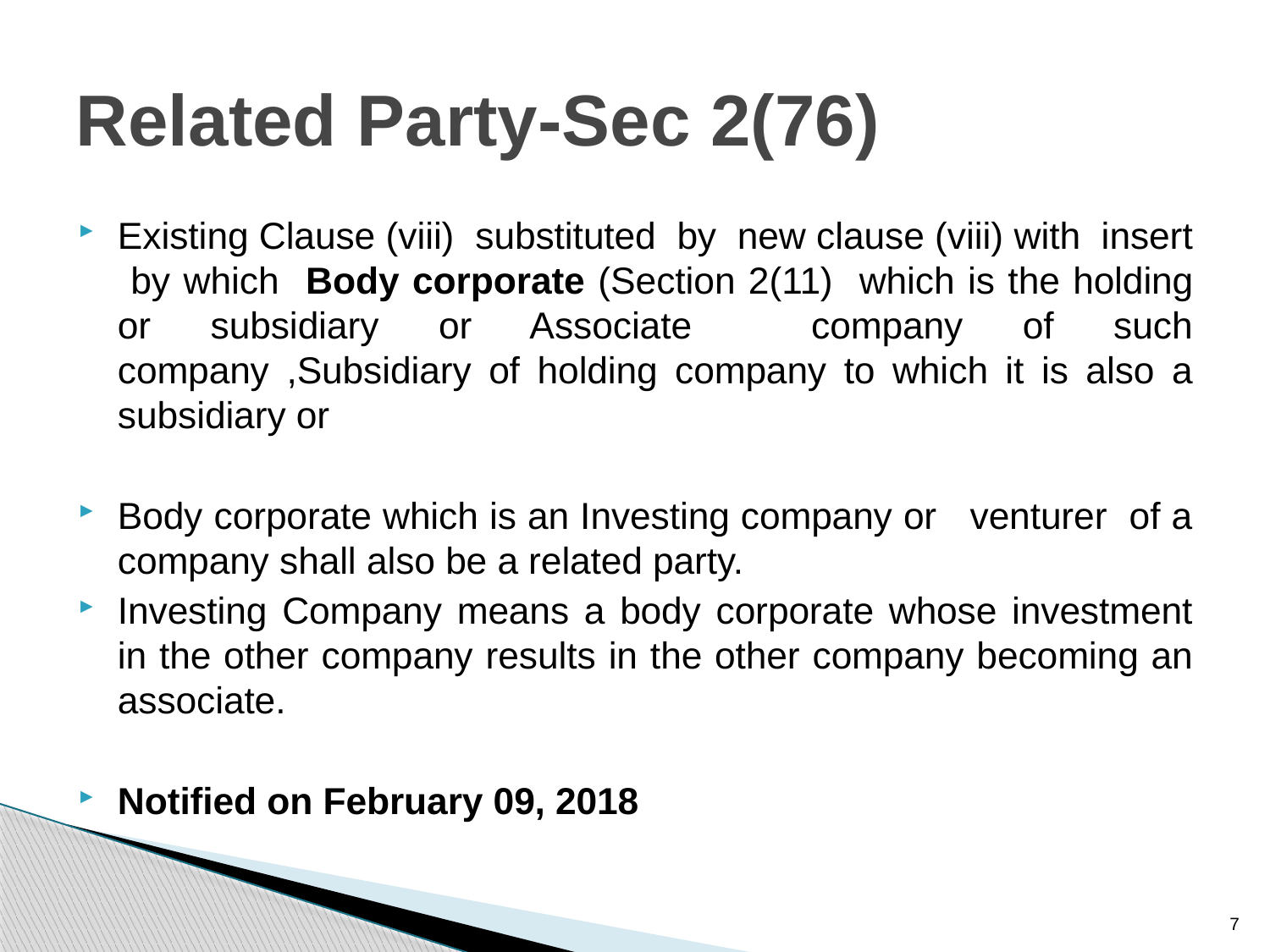

# Related Party-Sec 2(76)
Existing Clause (viii)  substituted  by  new clause (viii) with  insert  by which  Body corporate (Section 2(11)  which is the holding or subsidiary or Associate  company of such company ,Subsidiary of holding company to which it is also a subsidiary or

Body corporate which is an Investing company or   venturer  of a company shall also be a related party.
Investing Company means a body corporate whose investment in the other company results in the other company becoming an associate.

Notified on February 09, 2018

7